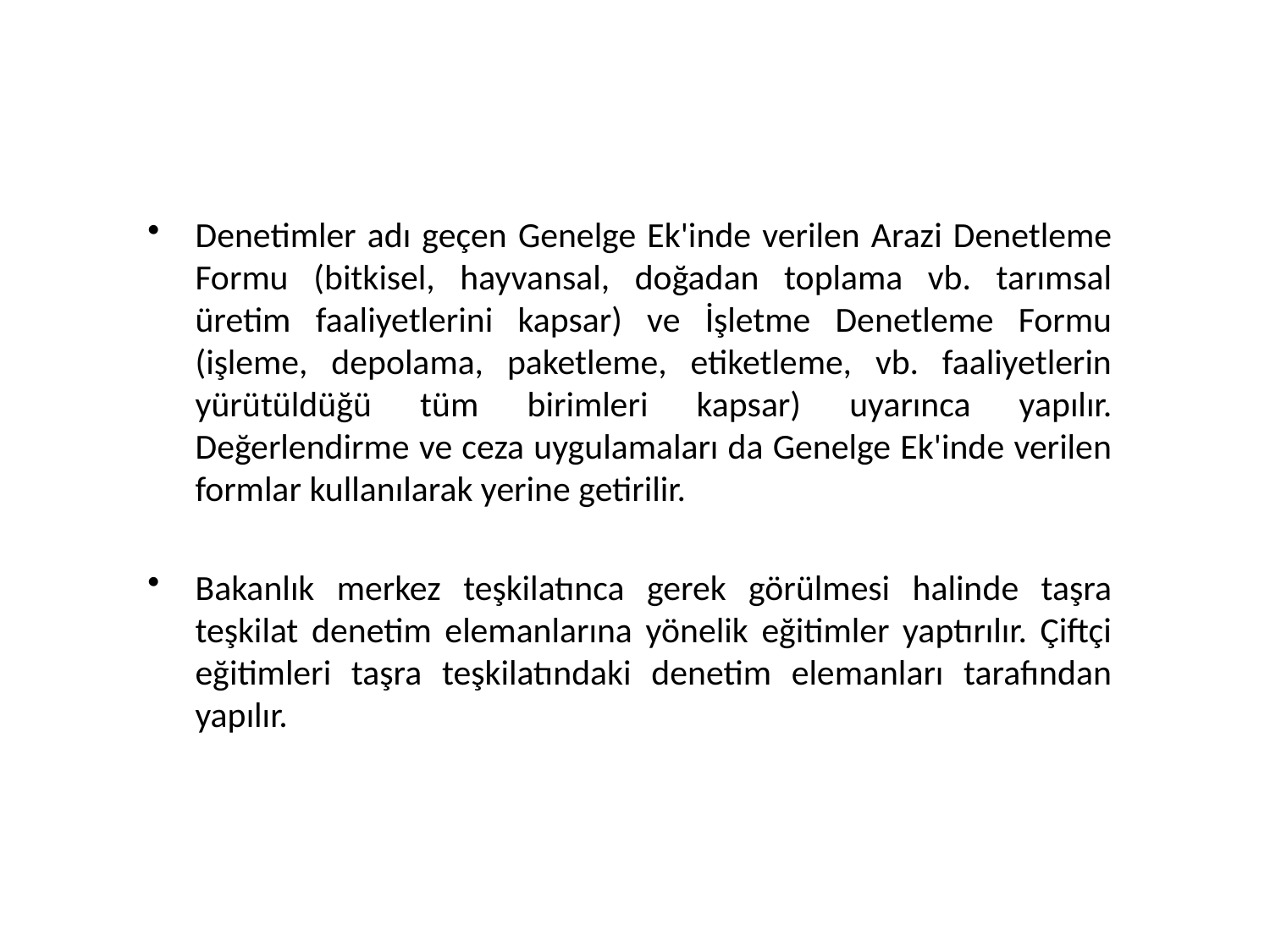

Denetimler adı geçen Genelge Ek'inde verilen Arazi Denetleme Formu (bitkisel, hayvansal, doğadan toplama vb. tarımsal üretim faaliyetlerini kapsar) ve İşletme Denetleme Formu (işleme, depolama, paketleme, etiketleme, vb. faaliyetlerin yürütüldüğü tüm birimleri kapsar) uyarınca yapılır. Değerlendirme ve ceza uygulamaları da Genelge Ek'inde verilen formlar kullanılarak yerine getirilir.

Bakanlık merkez teşkilatınca gerek görülmesi halinde taşra teşkilat denetim elemanlarına yönelik eğitimler yaptırılır. Çiftçi eğitimleri taşra teşkilatındaki denetim elemanları tarafından yapılır.